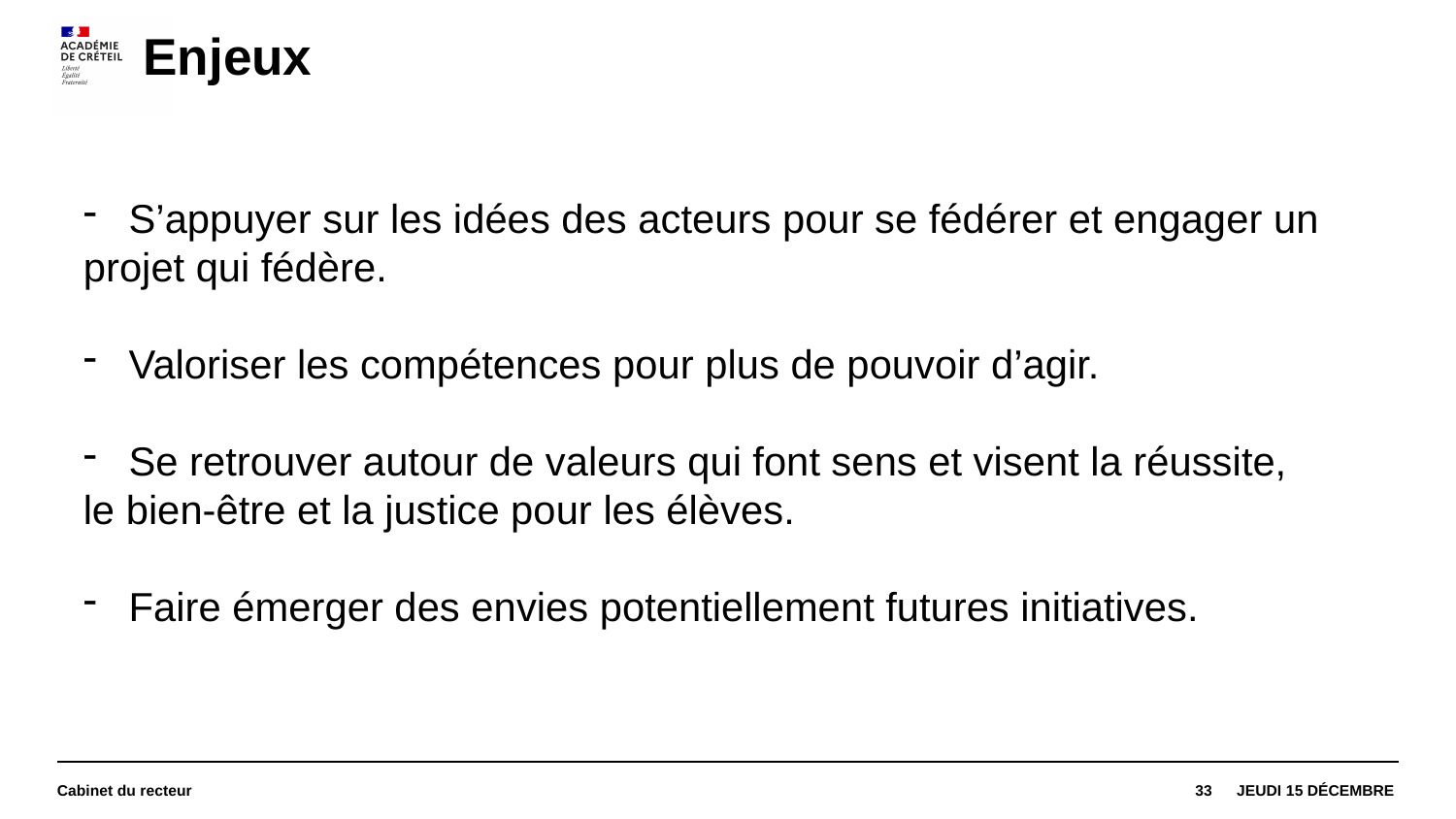

# Enjeux
S’appuyer sur les idées des acteurs pour se fédérer et engager un
projet qui fédère.

Valoriser les compétences pour plus de pouvoir d’agir.

Se retrouver autour de valeurs qui font sens et visent la réussite,
le bien-être et la justice pour les élèves.

Faire émerger des envies potentiellement futures initiatives.

Cabinet du recteur
33
jeudi 15 décembre